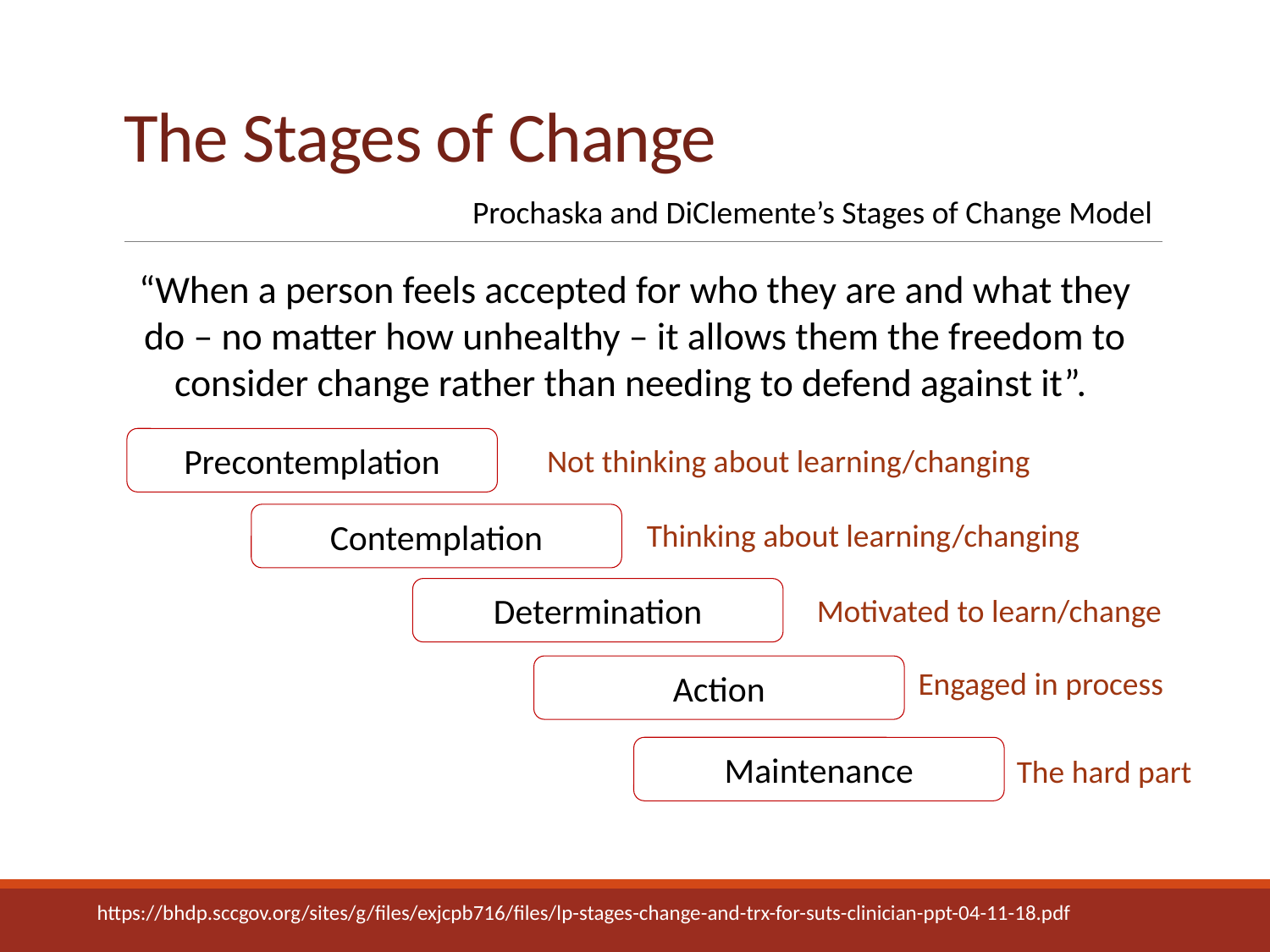

# The Stages of Change
Prochaska and DiClemente’s Stages of Change Model
“When a person feels accepted for who they are and what they do – no matter how unhealthy – it allows them the freedom to consider change rather than needing to defend against it”.
Precontemplation
Not thinking about learning/changing
Contemplation
Thinking about learning/changing
Determination
Motivated to learn/change
Action
Engaged in process
Maintenance
The hard part
https://bhdp.sccgov.org/sites/g/files/exjcpb716/files/lp-stages-change-and-trx-for-suts-clinician-ppt-04-11-18.pdf